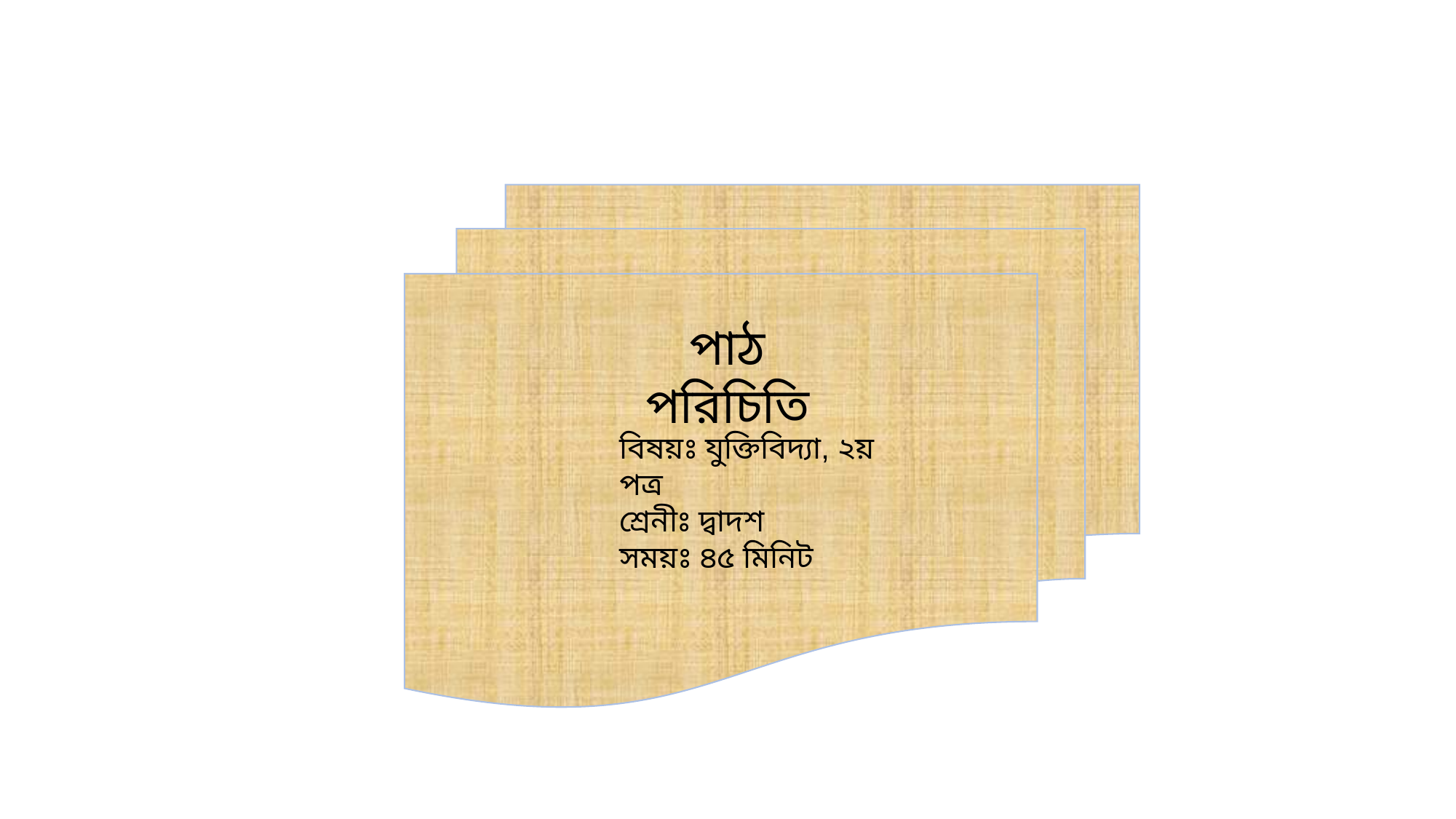

পাঠ পরিচিতি
বিষয়ঃ যুক্তিবিদ্যা, ২য় পত্র
শ্রেনীঃ দ্বাদশ
সময়ঃ ৪৫ মিনিট